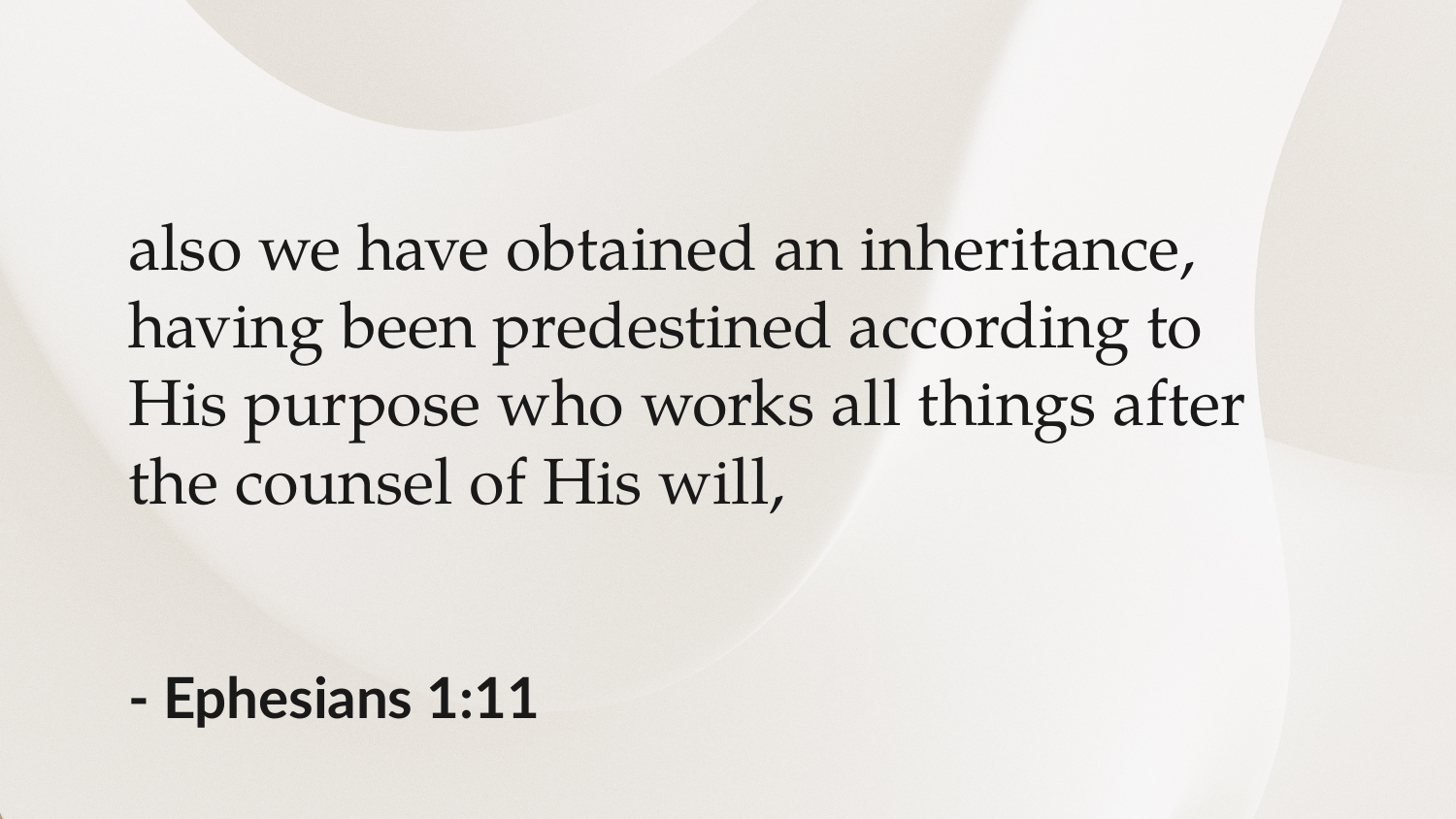

also we have obtained an inheritance, having been predestined according to His purpose who works all things after the counsel of His will,
- Ephesians 1:11